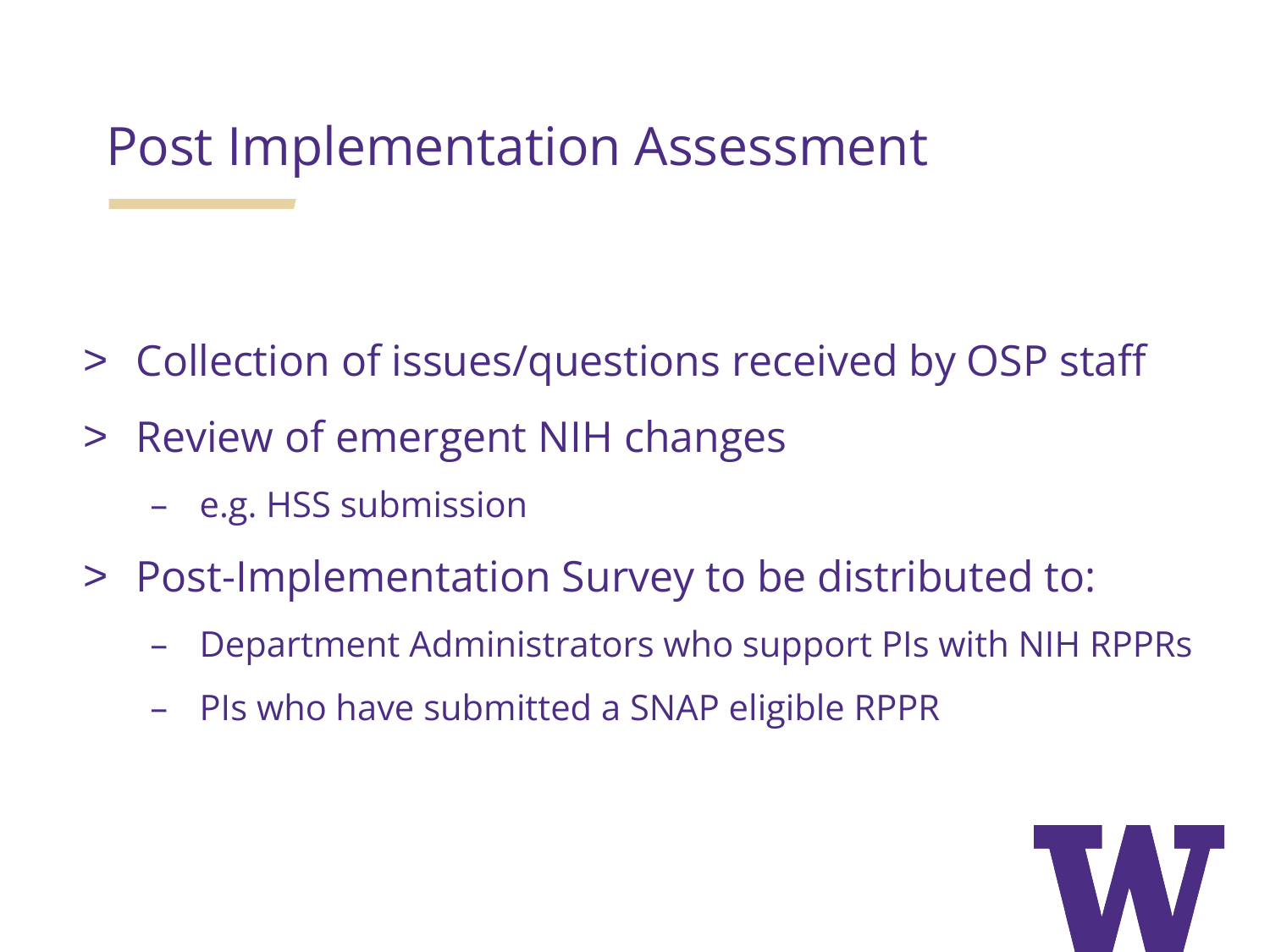

Post Implementation Assessment

Collection of issues/questions received by OSP staff
Review of emergent NIH changes
e.g. HSS submission
Post-Implementation Survey to be distributed to:
Department Administrators who support PIs with NIH RPPRs
PIs who have submitted a SNAP eligible RPPR